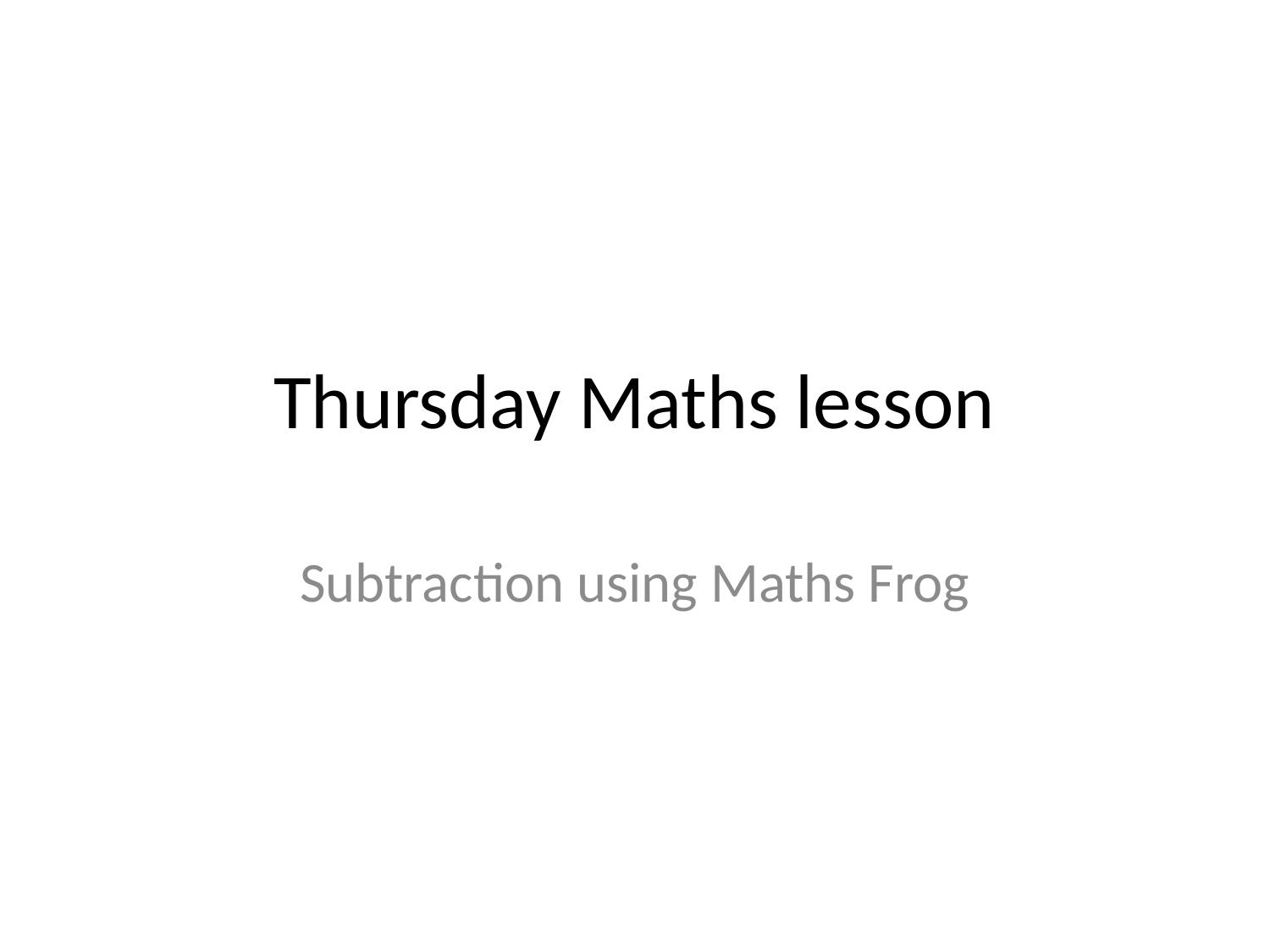

# Thursday Maths lesson
Subtraction using Maths Frog